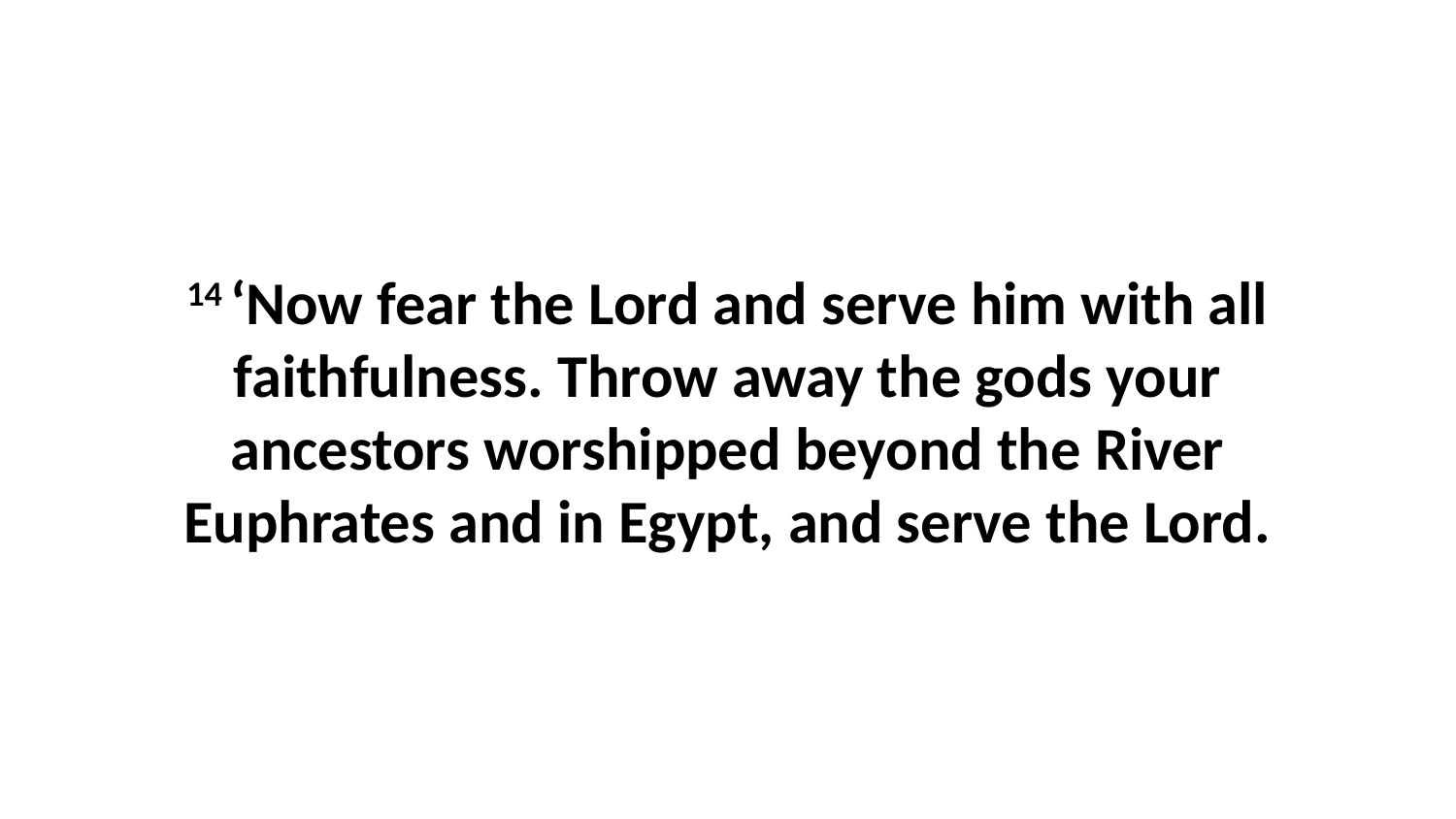

14 ‘Now fear the Lord and serve him with all faithfulness. Throw away the gods your ancestors worshipped beyond the River Euphrates and in Egypt, and serve the Lord.